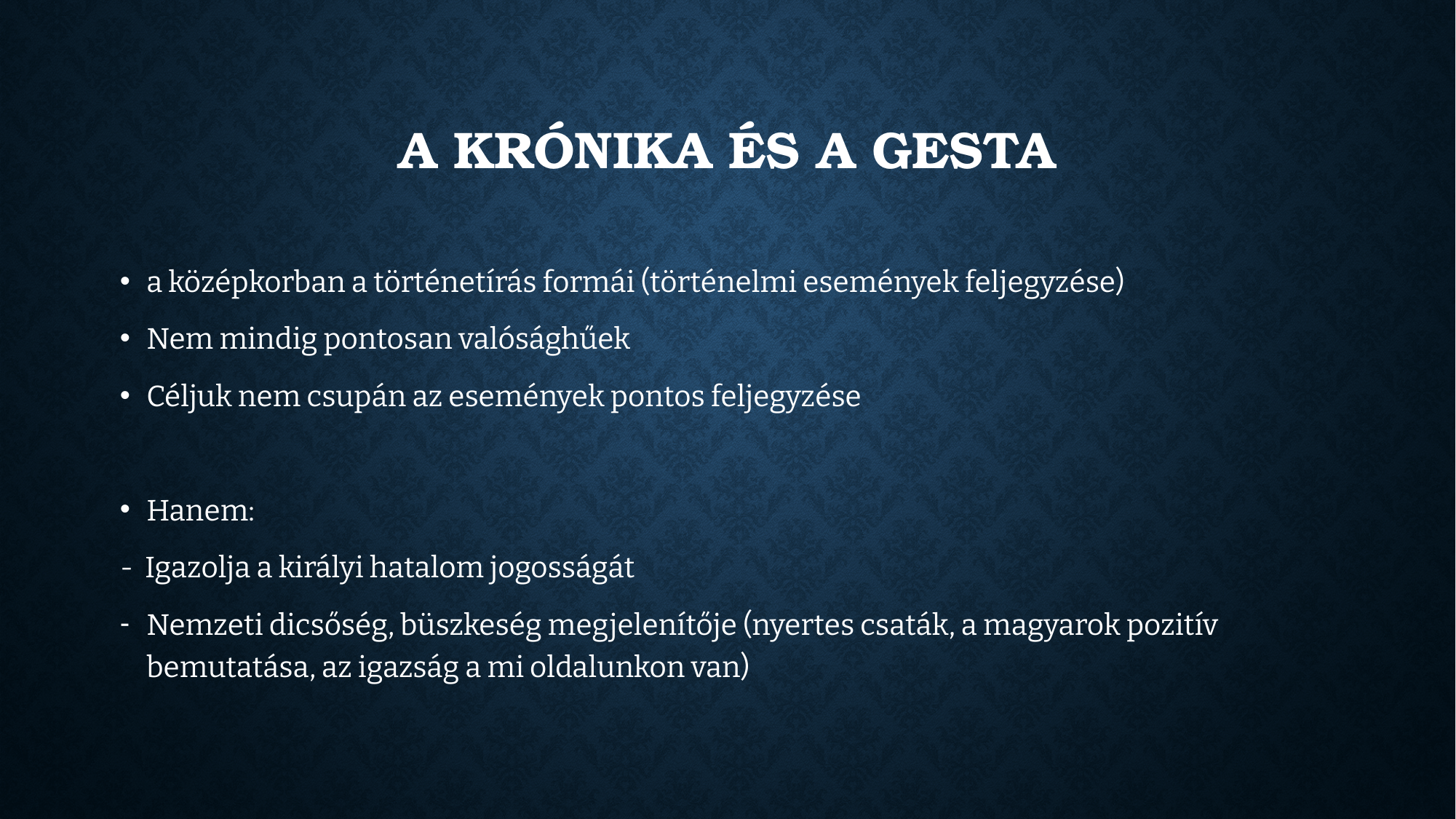

# A krónika és a gesta
a középkorban a történetírás formái (történelmi események feljegyzése)
Nem mindig pontosan valósághűek
Céljuk nem csupán az események pontos feljegyzése

Hanem:
-  Igazolja a királyi hatalom jogosságát
Nemzeti dicsőség, büszkeség megjelenítője (nyertes csaták, a magyarok pozitív bemutatása, az igazság a mi oldalunkon van)